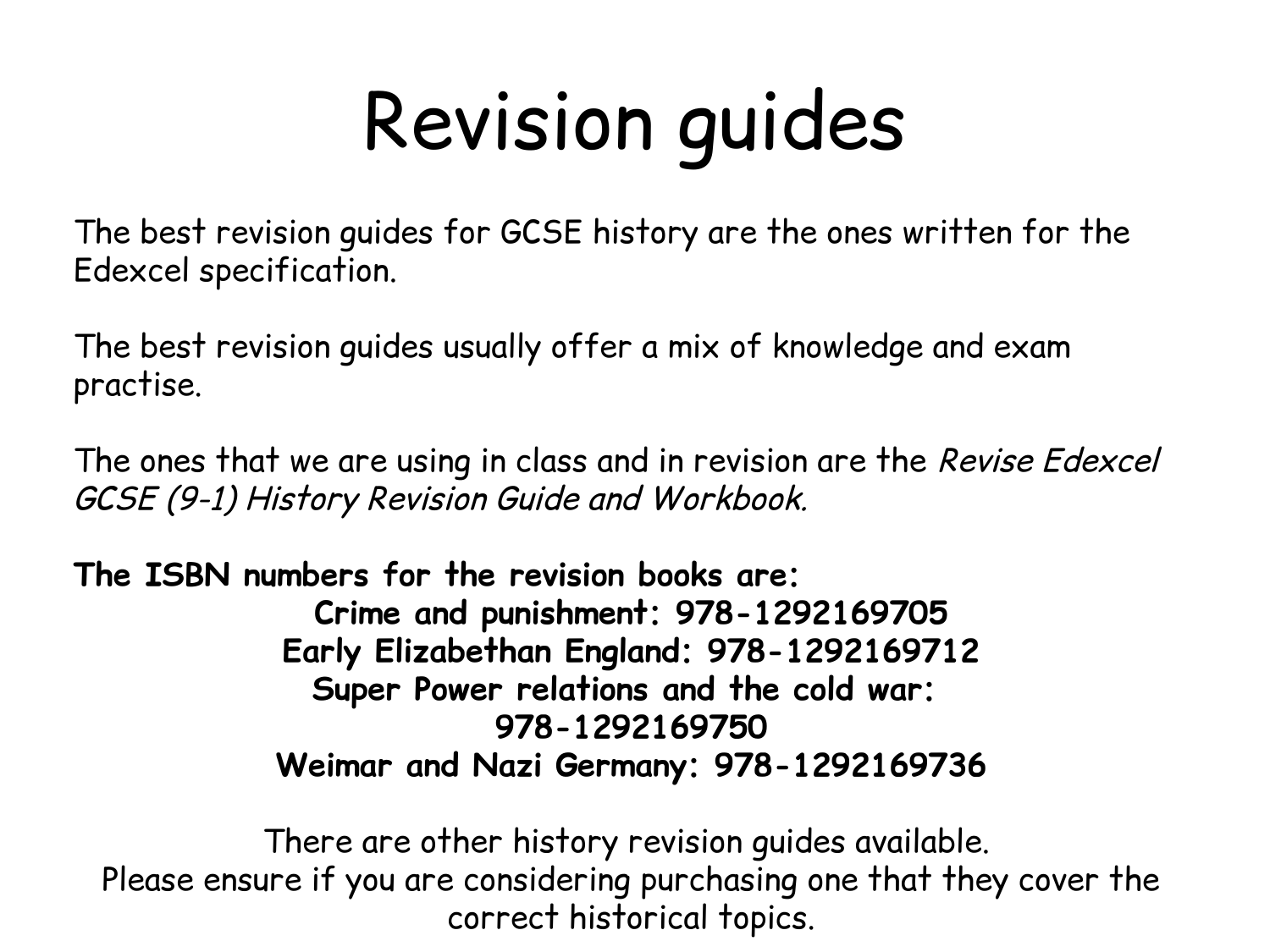

# Revision guides
The best revision guides for GCSE history are the ones written for the Edexcel specification.

The best revision guides usually offer a mix of knowledge and exam practise.

The ones that we are using in class and in revision are the Revise Edexcel GCSE (9-1) History Revision Guide and Workbook.

The ISBN numbers for the revision books are:
Crime and punishment: 978-1292169705
Early Elizabethan England: 978-1292169712
Super Power relations and the cold war:
978-1292169750
Weimar and Nazi Germany: 978-1292169736

There are other history revision guides available.
Please ensure if you are considering purchasing one that they cover the correct historical topics.